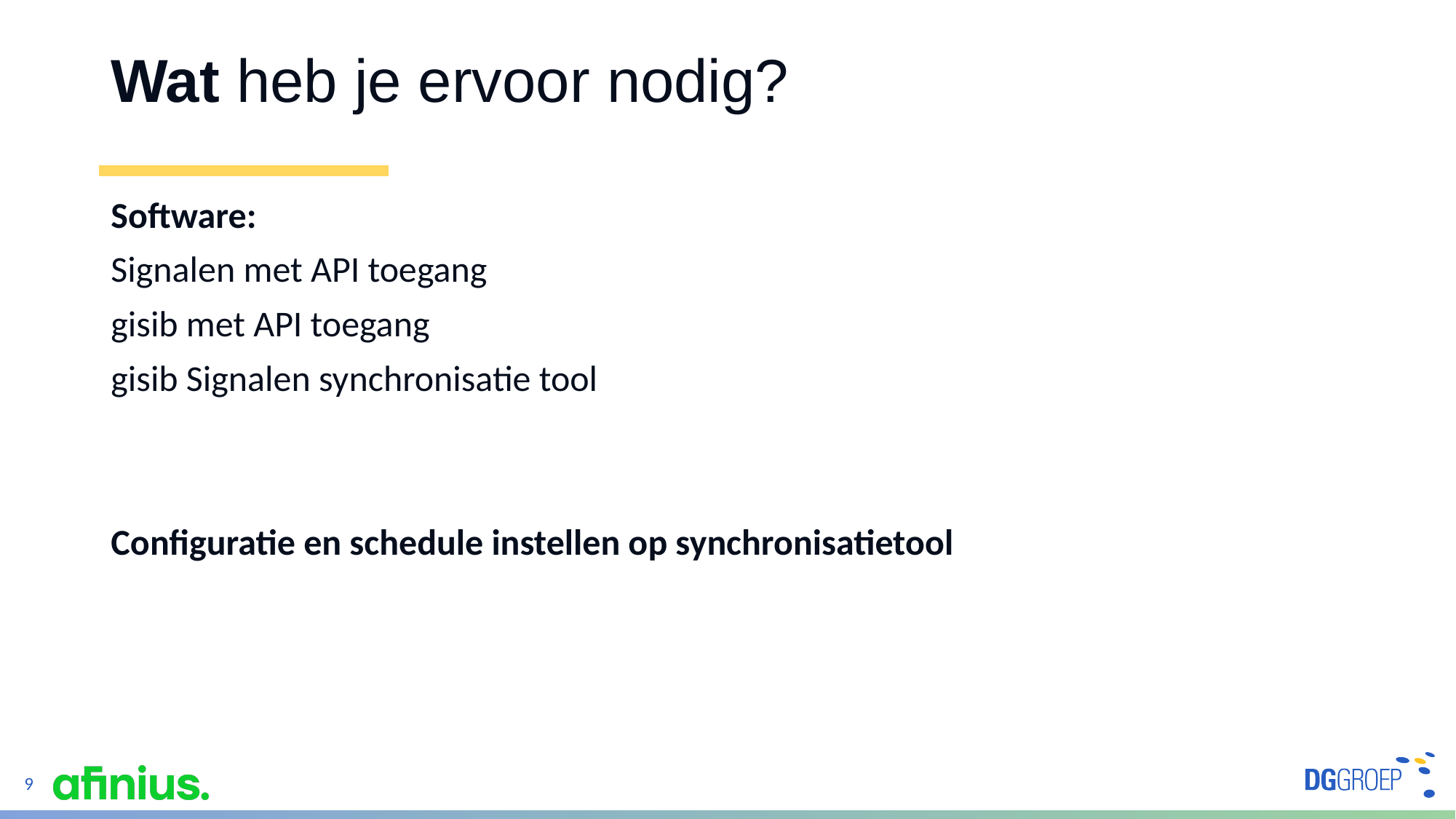

# Wat heb je ervoor nodig?
Software:
Signalen met API toegang
gisib met API toegang
gisib Signalen synchronisatie tool

Configuratie en schedule instellen op synchronisatietool
9